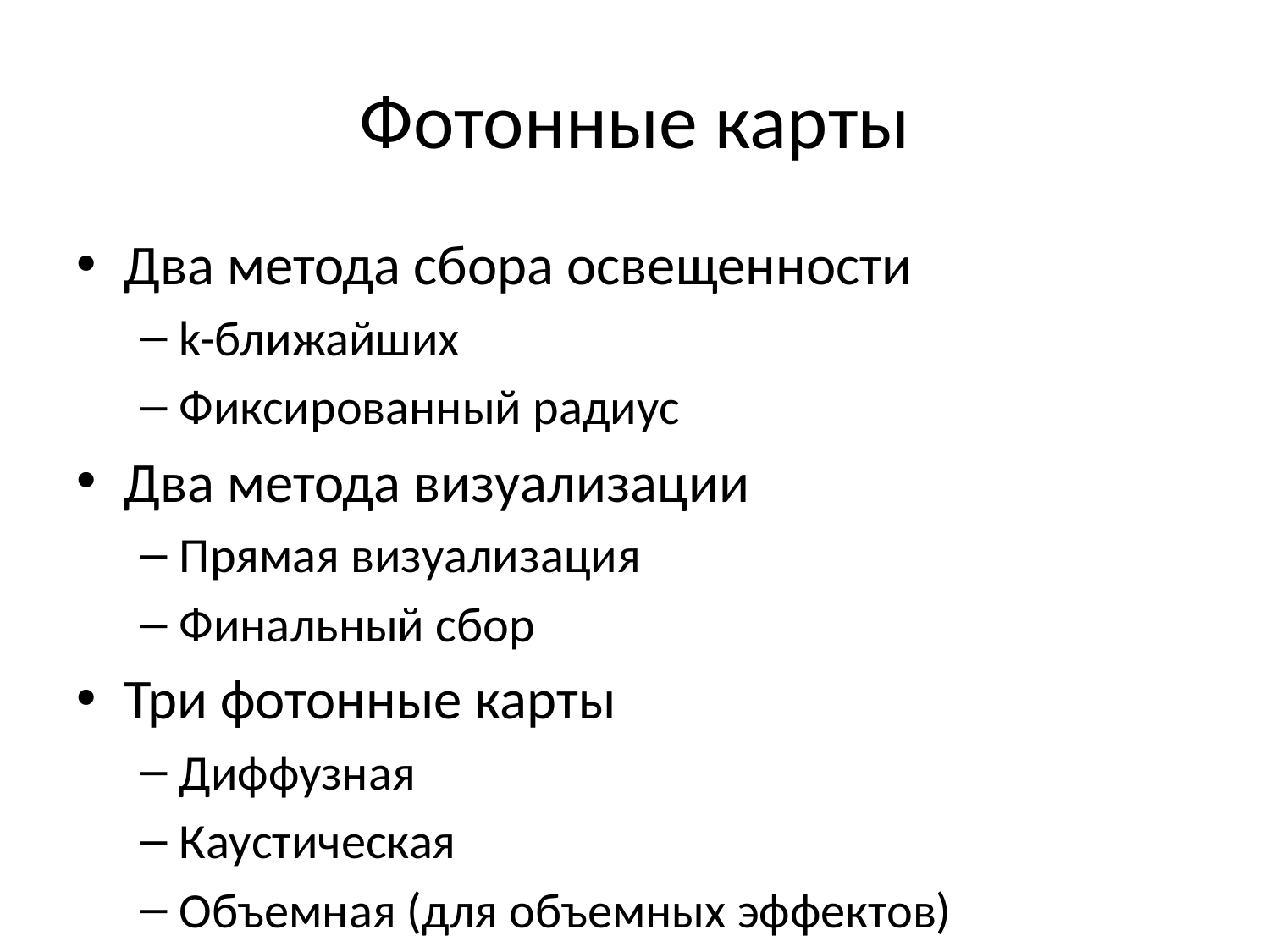

# Фотонные карты
Два метода сбора освещенности
k-ближайших
Фиксированный радиус
Два метода визуализации
Прямая визуализация
Финальный сбор
Три фотонные карты
Диффузная
Каустическая
Объемная (для объемных эффектов)